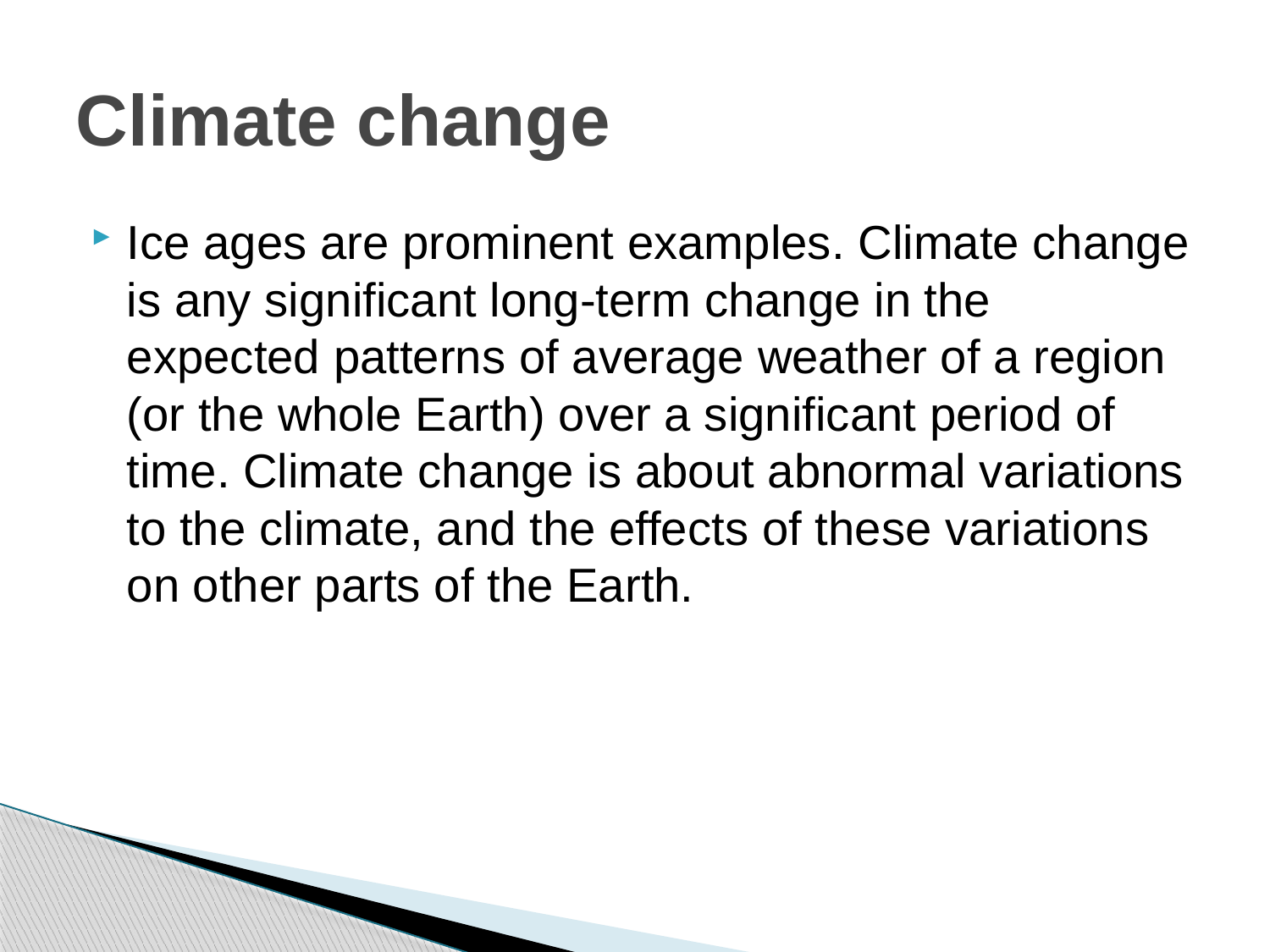

# Climate change
Ice ages are prominent examples. Climate change is any significant long-term change in the expected patterns of average weather of a region (or the whole Earth) over a significant period of time. Climate change is about abnormal variations to the climate, and the effects of these variations on other parts of the Earth.